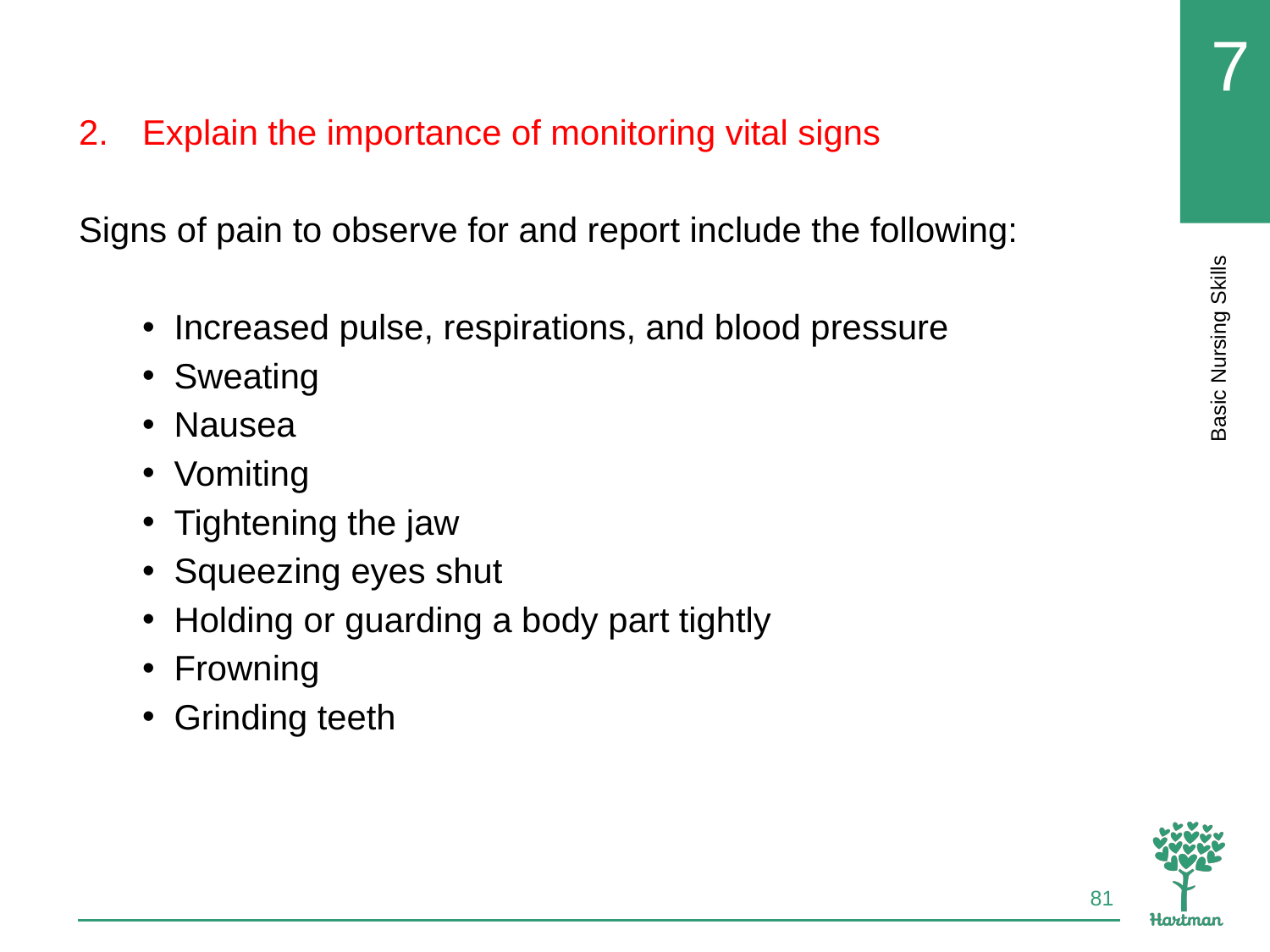

# LO2, content 55
Explain the importance of monitoring vital signs

Signs of pain to observe for and report include the following:

Increased pulse, respirations, and blood pressure
Sweating
Nausea
Vomiting
Tightening the jaw
Squeezing eyes shut
Holding or guarding a body part tightly
Frowning
Grinding teeth

81